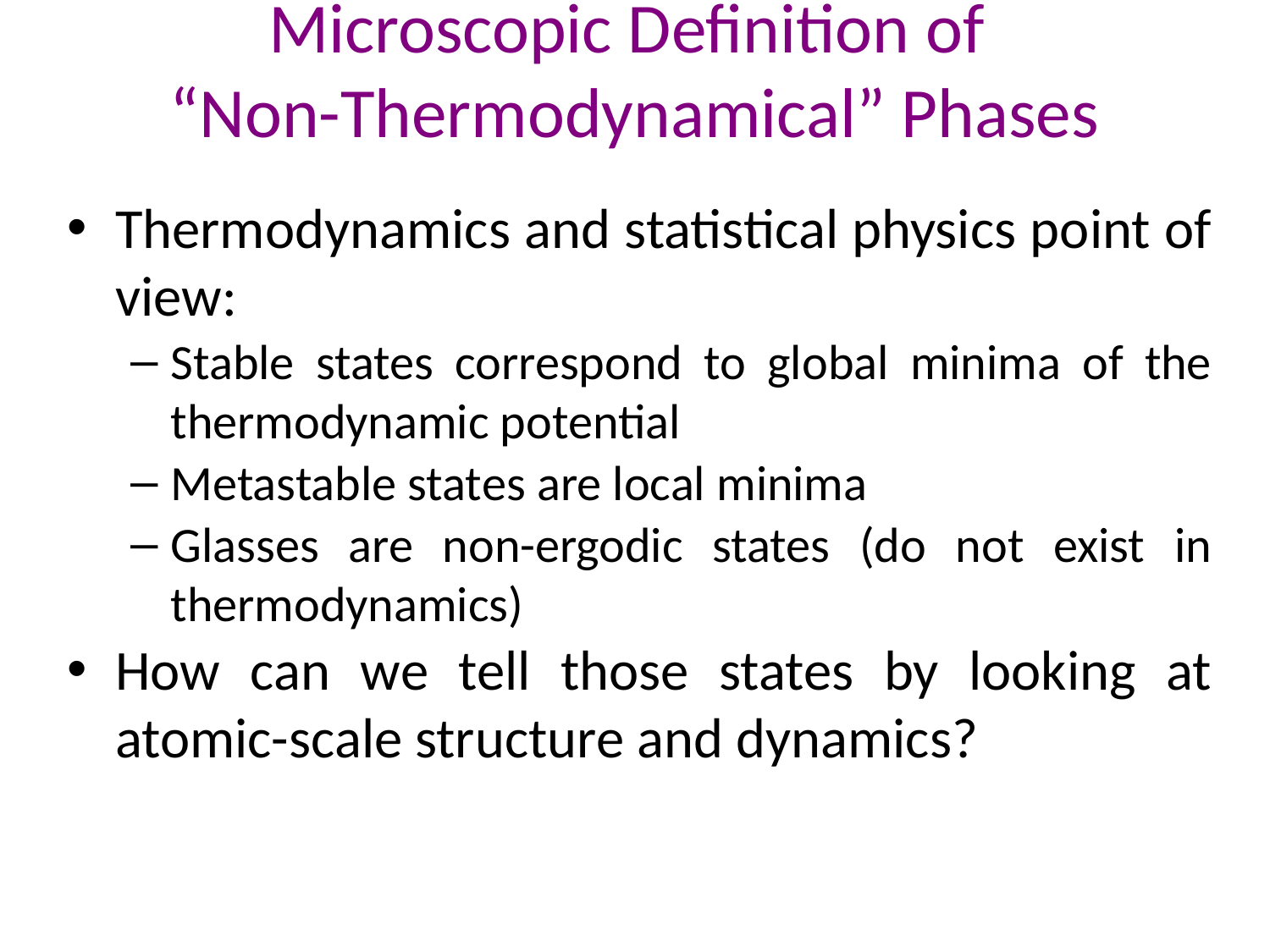

# Microscopic Definition of “Non-Thermodynamical” Phases
Thermodynamics and statistical physics point of view:
Stable states correspond to global minima of the thermodynamic potential
Metastable states are local minima
Glasses are non-ergodic states (do not exist in thermodynamics)
How can we tell those states by looking at atomic-scale structure and dynamics?